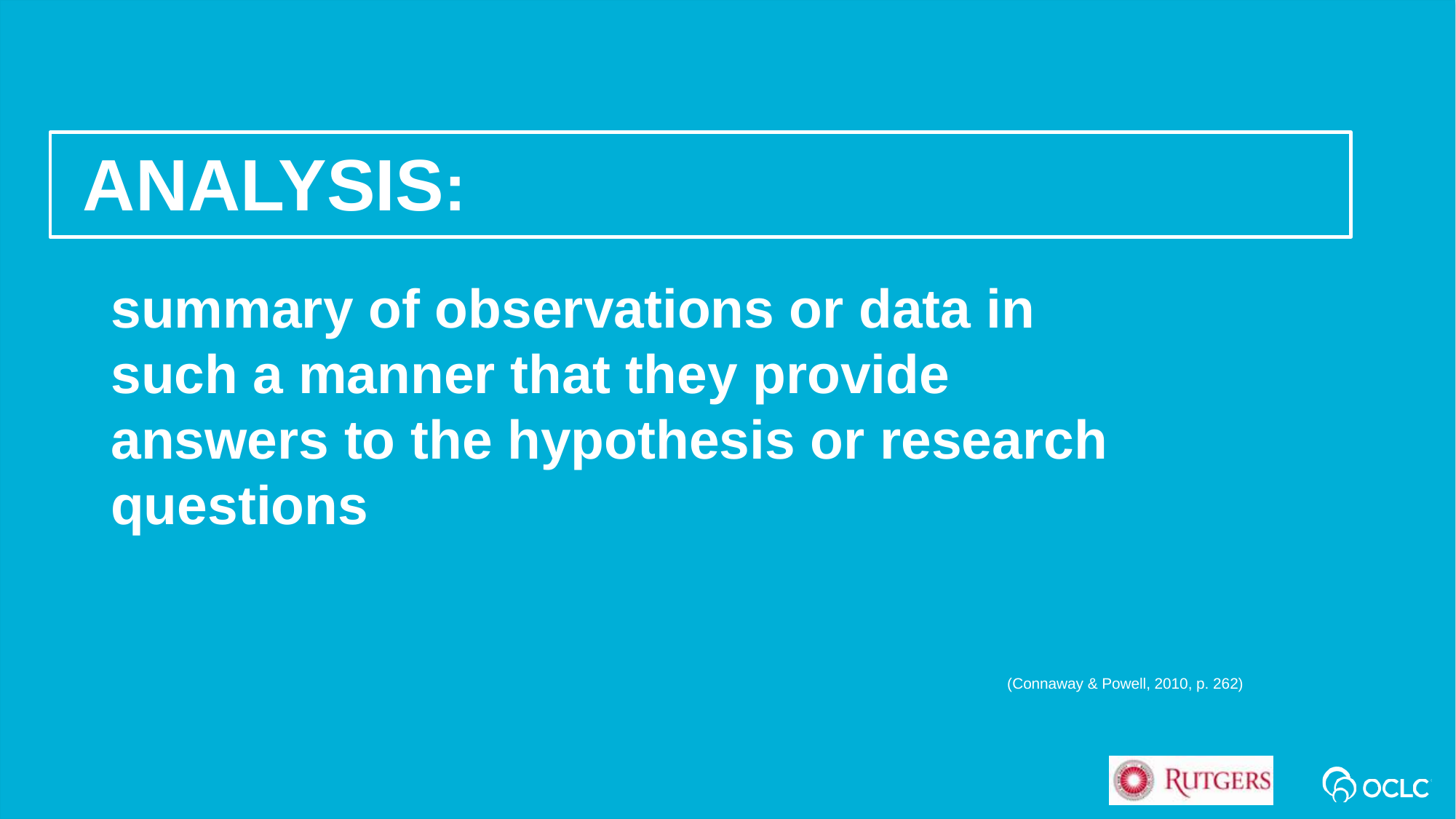

Analysis:
summary of observations or data in such a manner that they provide answers to the hypothesis or research questions
(Connaway & Powell, 2010, p. 262)